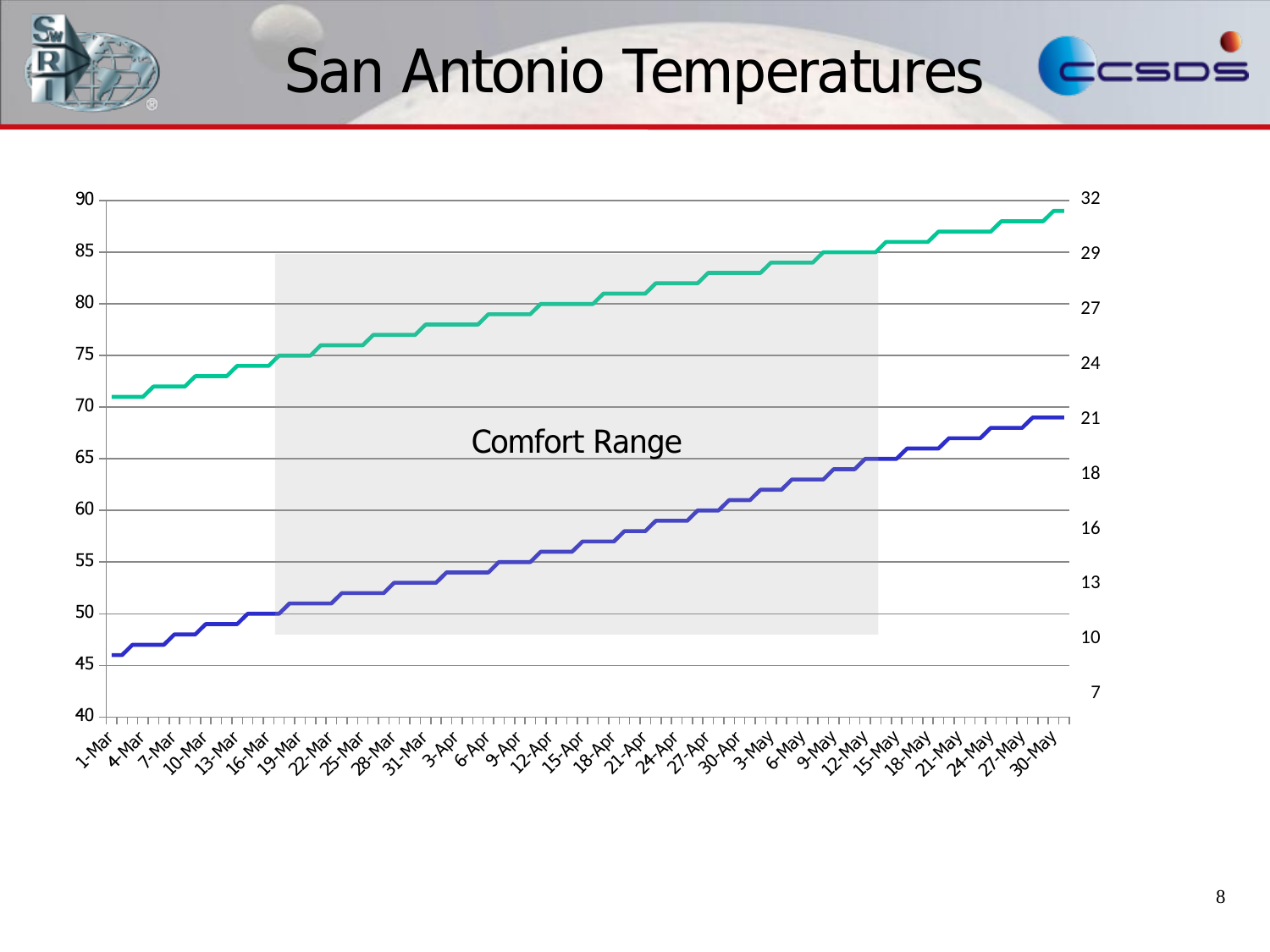

# San Antonio Temperatures
| 32 |
| --- |
| 29 |
| 27 |
| 24 |
| 21 |
| 18 |
| 16 |
| 13 |
| 10 |
| 7 |

[unsupported chart]

Comfort Range
8